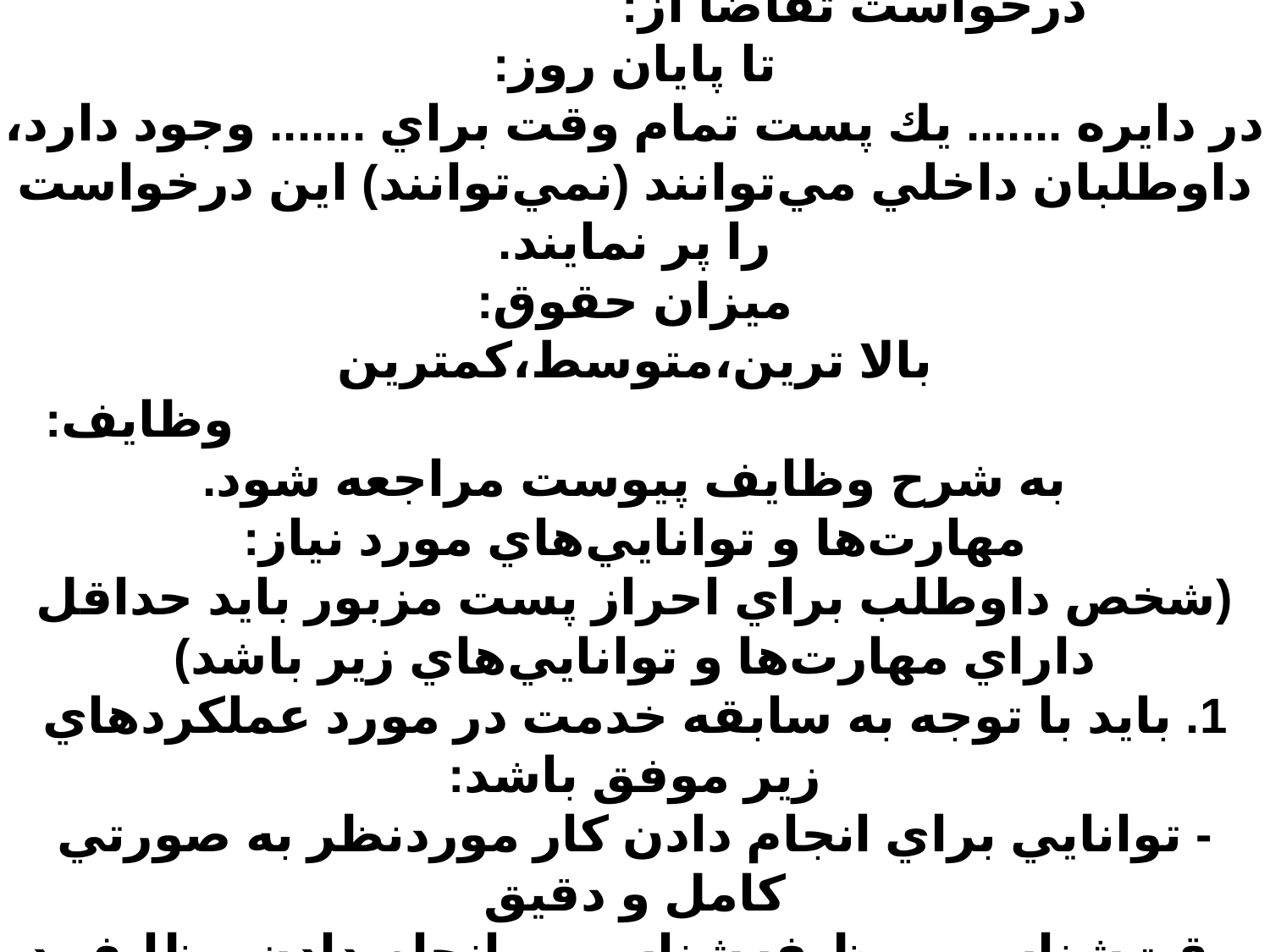

درخواست تقاضا از:
تا پايان روز:
در دايره ....... يك پست تمام وقت براي ....... وجود دارد، داوطلبان داخلي مي‌توانند (نمي‌توانند) اين درخواست را پر نمايند.
ميزان حقوق:
بالا ترين،متوسط،كمترين
                                                                        وظايف:
به شرح وظايف پيوست مراجعه شود.
مهارت‌ها و توانايي‌هاي مورد نياز:
(شخص داوطلب براي احراز پست مزبور بايد حداقل داراي مهارت‌ها و توانايي‌هاي زير باشد)
1. بايد با توجه به سابقه خدمت در مورد عملكردهاي زير موفق باشد:
- توانايي براي انجام دادن كار موردنظر به صورتي كامل و دقيق
- وقت‌شناسي، وظيفه‌شناسي و انجام دادن وظايف در زمان مقرر